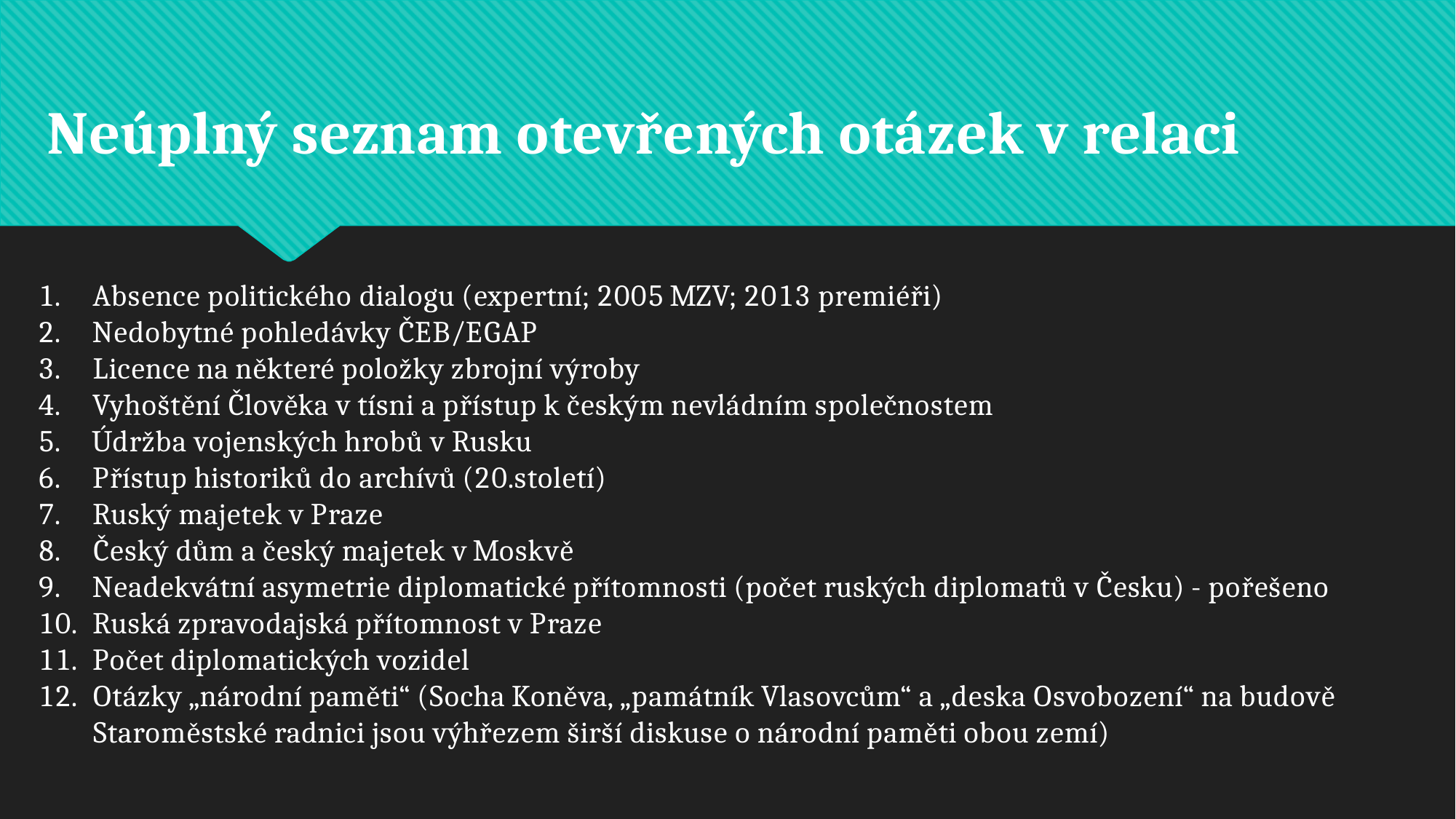

Neúplný seznam otevřených otázek v relaci
Absence politického dialogu (expertní; 2005 MZV; 2013 premiéři)
Nedobytné pohledávky ČEB/EGAP
Licence na některé položky zbrojní výroby
Vyhoštění Člověka v tísni a přístup k českým nevládním společnostem
Údržba vojenských hrobů v Rusku
Přístup historiků do archívů (20.století)
Ruský majetek v Praze
Český dům a český majetek v Moskvě
Neadekvátní asymetrie diplomatické přítomnosti (počet ruských diplomatů v Česku) - pořešeno
Ruská zpravodajská přítomnost v Praze
Počet diplomatických vozidel
Otázky „národní paměti“ (Socha Koněva, „památník Vlasovcům“ a „deska Osvobození“ na budově Staroměstské radnici jsou výhřezem širší diskuse o národní paměti obou zemí)